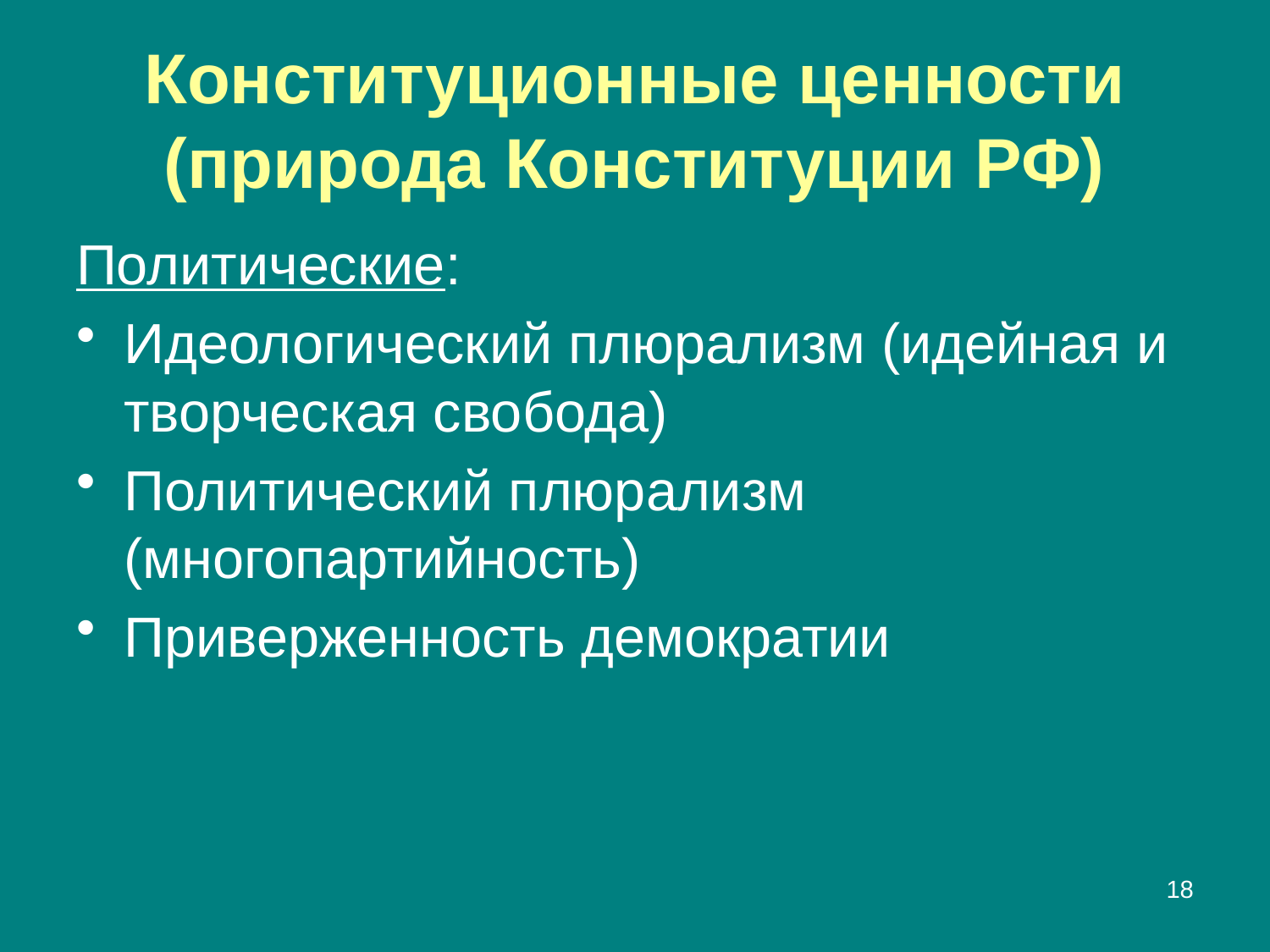

# Конституционные ценности (природа Конституции РФ)
Политические:
Идеологический плюрализм (идейная и творческая свобода)
Политический плюрализм (многопартийность)
Приверженность демократии
18